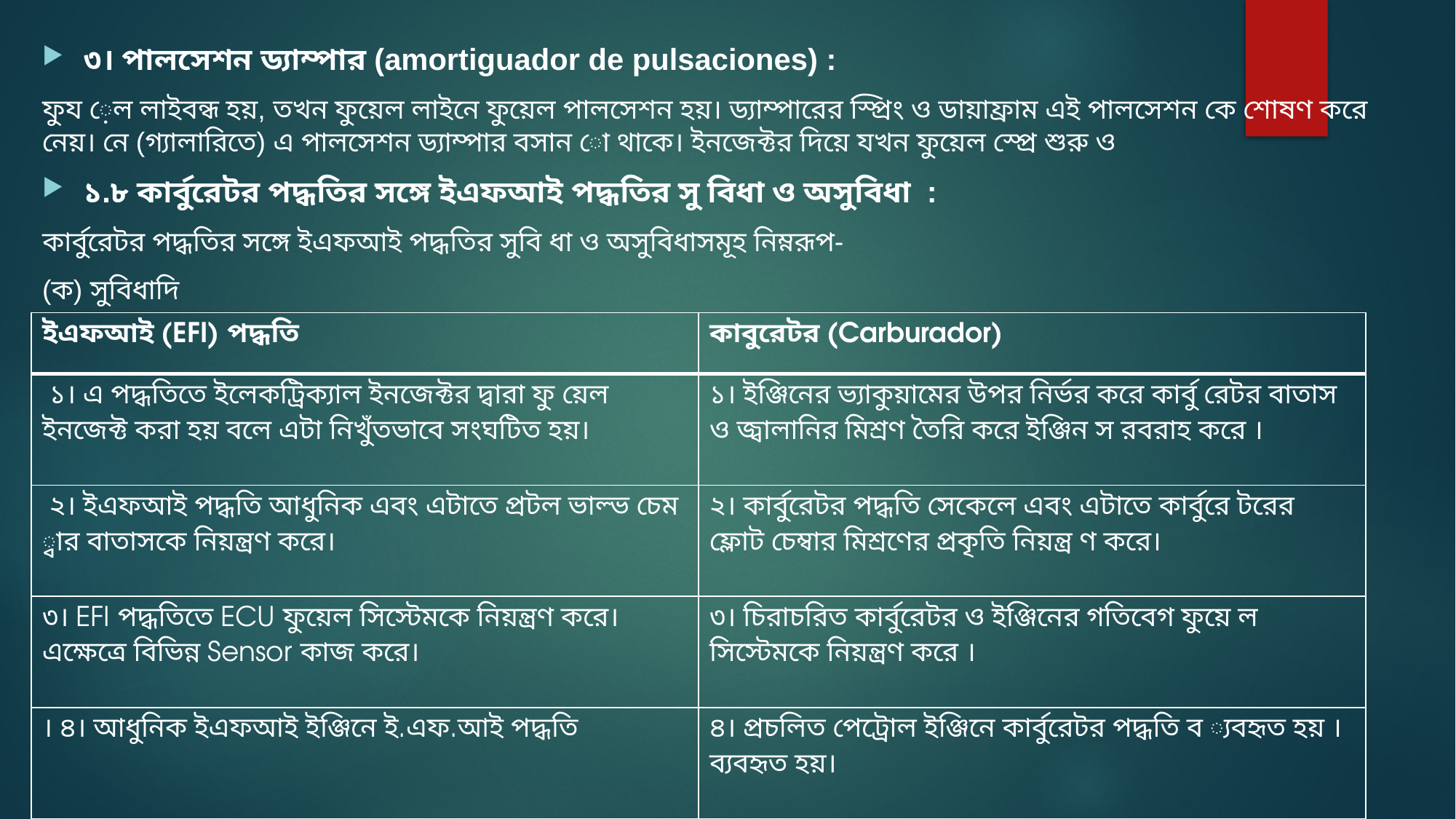

৩। পালসেশন ড্যাম্পার (amortiguador de pulsaciones) :
ফুয ়েল লাইবন্ধ হয়, তখন ফুয়েল লাইনে ফুয়েল পালসেশন হয়। ড্যাম্পারের স্প্রিং ও ডায়াফ্রাম এই পালসেশন কে শোষণ করে নেয়। নে (গ্যালারিতে) এ পালসেশন ড্যাম্পার বসান ো থাকে। ইনজেক্টর দিয়ে যখন ফুয়েল স্প্রে শুরু ও
১.৮ কার্বুরেটর পদ্ধতির সঙ্গে ইএফআই পদ্ধতির সু বিধা ও অসুবিধা  :
কার্বুরেটর পদ্ধতির সঙ্গে ইএফআই পদ্ধতির সুবি ধা ও অসুবিধাসমূহ নিম্নরূপ-
(ক) সুবিধাদি

| ইএফআই (EFI) পদ্ধতি | কাবুরেটর (Carburador) |
| --- | --- |
| ১। এ পদ্ধতিতে ইলেকট্রিক্যাল ইনজেক্টর দ্বারা ফু য়েল ইনজেক্ট করা হয় বলে এটা নিখুঁতভাবে সংঘটিত হয়। | ১। ইঞ্জিনের ভ্যাকুয়ামের উপর নির্ভর করে কার্বু রেটর বাতাস ও জ্বালানির মিশ্রণ তৈরি করে ইঞ্জিন স রবরাহ করে । |
| ২। ইএফআই পদ্ধতি আধুনিক এবং এটাতে প্রটল ভাল্ভ চেম ্বার বাতাসকে নিয়ন্ত্রণ করে। | ২। কার্বুরেটর পদ্ধতি সেকেলে এবং এটাতে কার্বুরে টরের ফ্লোট চেম্বার মিশ্রণের প্রকৃতি নিয়ন্ত্র ণ করে। |
| ৩। EFI পদ্ধতিতে ECU ফুয়েল সিস্টেমকে নিয়ন্ত্রণ করে। এক্ষেত্রে বিভিন্ন Sensor কাজ করে। | ৩। চিরাচরিত কার্বুরেটর ও ইঞ্জিনের গতিবেগ ফুয়ে ল সিস্টেমকে নিয়ন্ত্রণ করে । |
| । ৪। আধুনিক ইএফআই ইঞ্জিনে ই.এফ.আই পদ্ধতি | ৪। প্রচলিত পেট্রোল ইঞ্জিনে কার্বুরেটর পদ্ধতি ব ্যবহৃত হয় । ব্যবহৃত হয়। |